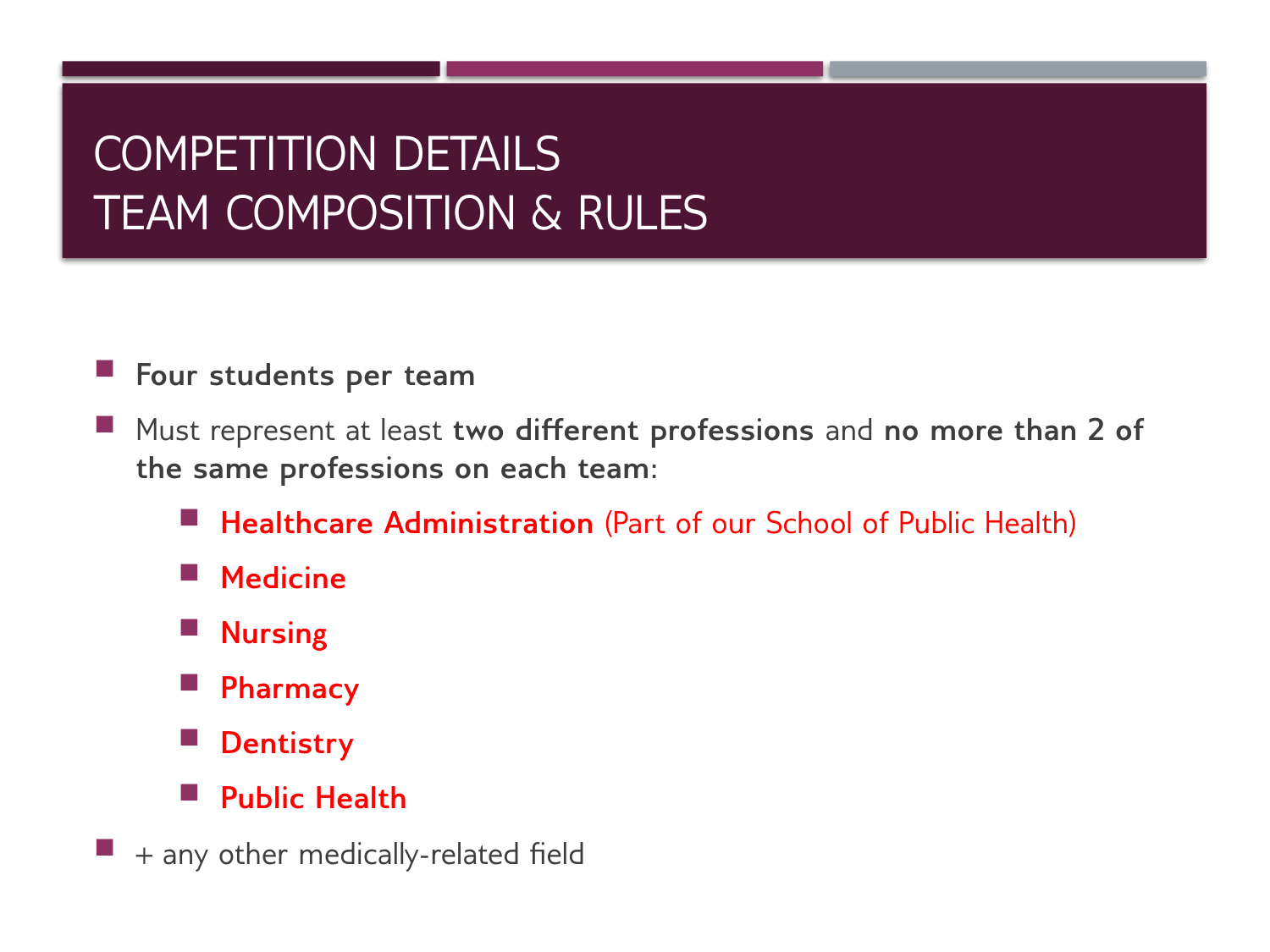

# Competition details team composition & rules

Four students per team
Must represent at least two different professions and no more than 2 of the same professions on each team:
Healthcare Administration (Part of our School of Public Health)
Medicine
Nursing
Pharmacy
Dentistry
Public Health
+ any other medically-related field